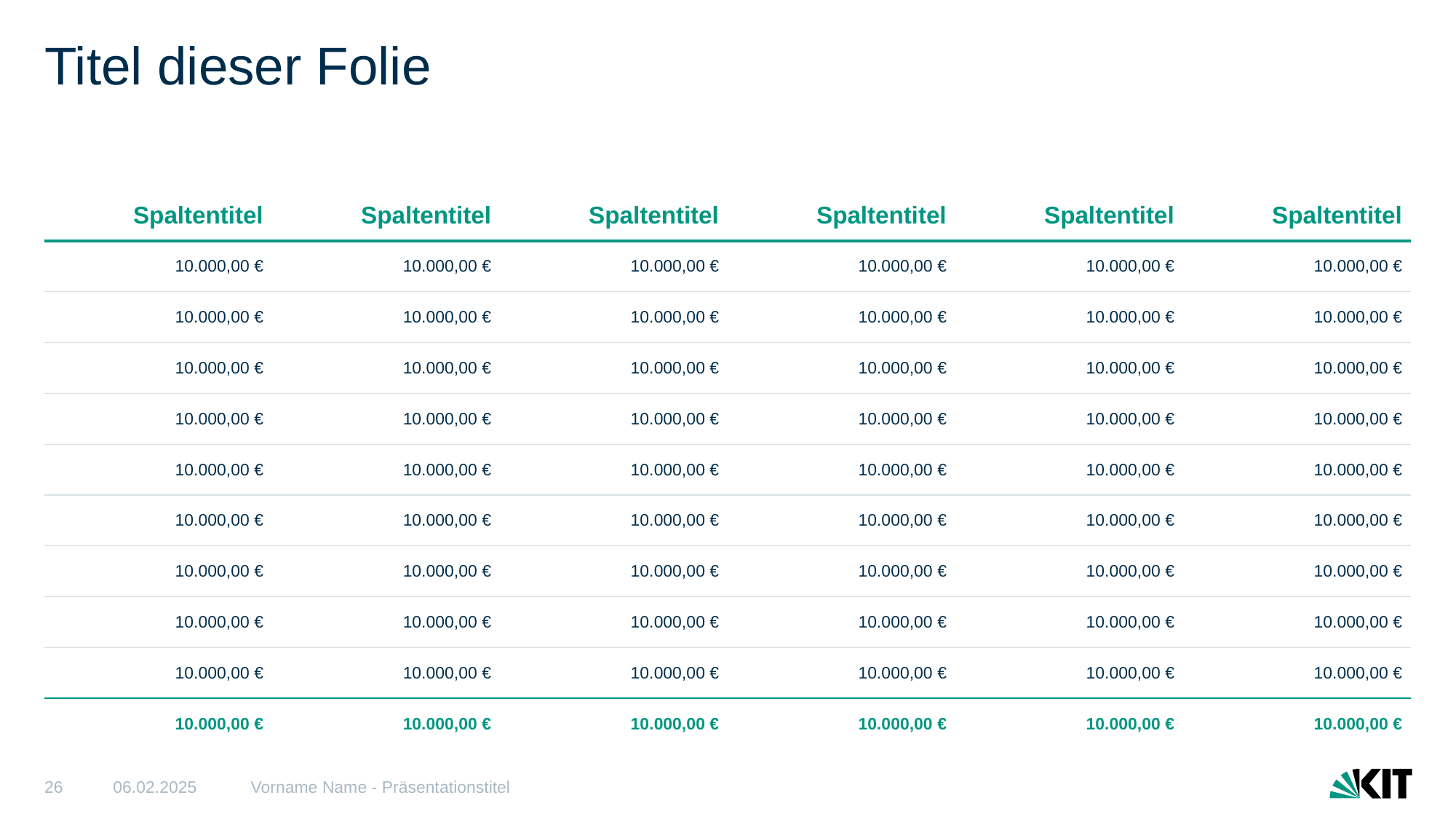

# Titel dieser Folie
| Spaltentitel | Spaltentitel | Spaltentitel | Spaltentitel | Spaltentitel | Spaltentitel |
| --- | --- | --- | --- | --- | --- |
| 10.000,00 € | 10.000,00 € | 10.000,00 € | 10.000,00 € | 10.000,00 € | 10.000,00 € |
| 10.000,00 € | 10.000,00 € | 10.000,00 € | 10.000,00 € | 10.000,00 € | 10.000,00 € |
| 10.000,00 € | 10.000,00 € | 10.000,00 € | 10.000,00 € | 10.000,00 € | 10.000,00 € |
| 10.000,00 € | 10.000,00 € | 10.000,00 € | 10.000,00 € | 10.000,00 € | 10.000,00 € |
| 10.000,00 € | 10.000,00 € | 10.000,00 € | 10.000,00 € | 10.000,00 € | 10.000,00 € |
| 10.000,00 € | 10.000,00 € | 10.000,00 € | 10.000,00 € | 10.000,00 € | 10.000,00 € |
| 10.000,00 € | 10.000,00 € | 10.000,00 € | 10.000,00 € | 10.000,00 € | 10.000,00 € |
| 10.000,00 € | 10.000,00 € | 10.000,00 € | 10.000,00 € | 10.000,00 € | 10.000,00 € |
| 10.000,00 € | 10.000,00 € | 10.000,00 € | 10.000,00 € | 10.000,00 € | 10.000,00 € |
| 10.000,00 € | 10.000,00 € | 10.000,00 € | 10.000,00 € | 10.000,00 € | 10.000,00 € |
26
06.02.2025
Vorname Name - Präsentationstitel